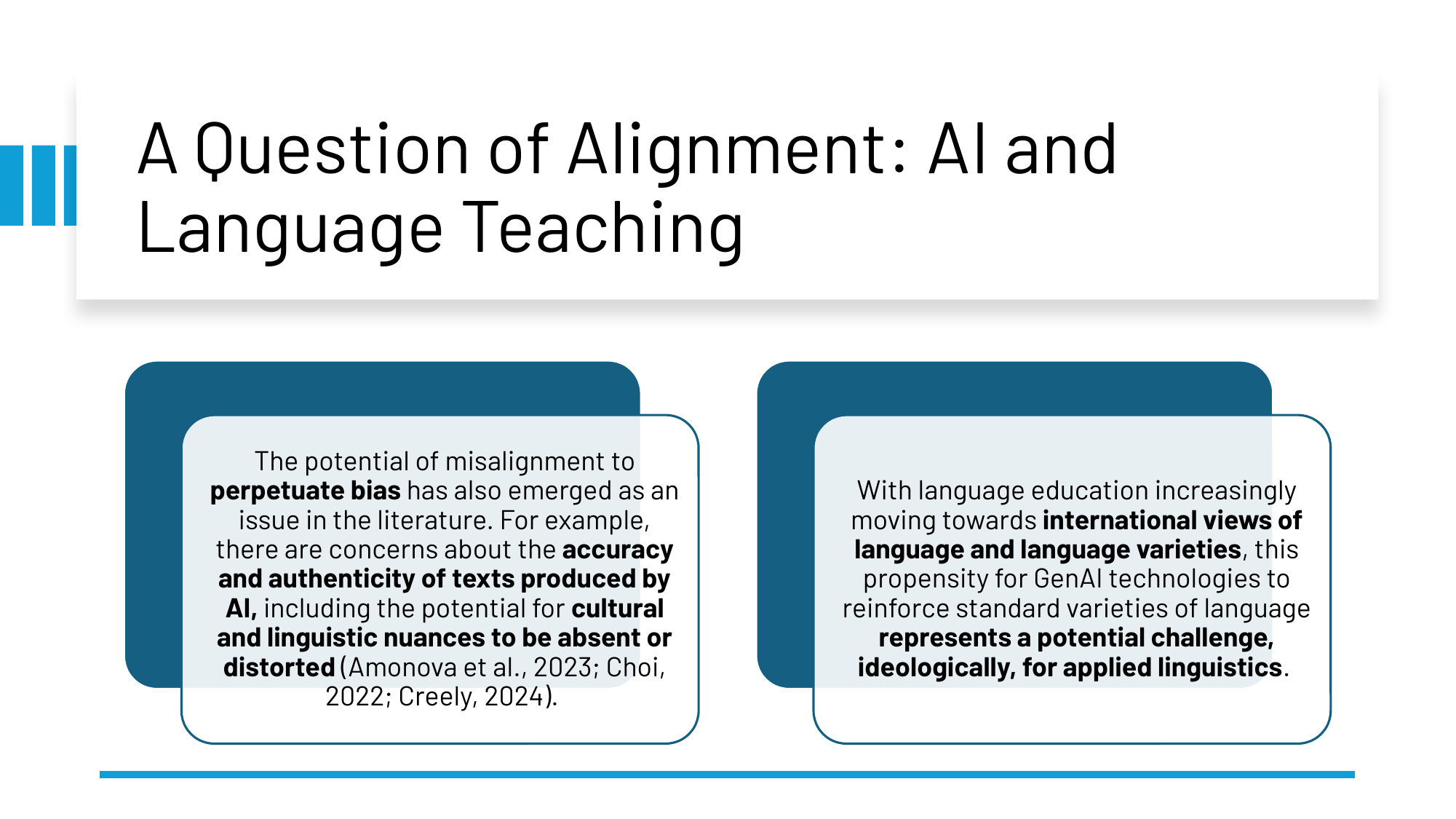

# A Question of Alignment: AI and Language Teaching

The potential of misalignment to perpetuate bias has also emerged as an issue in the literature. For example, there are concerns about the accuracy and authenticity of texts produced by AI, including the potential for cultural and linguistic nuances to be absent or distorted (Amonova et al., 2023; Choi, 2022; Creely, 2024).
With language education increasingly moving towards international views of language and language varieties, this propensity for GenAI technologies to reinforce standard varieties of language represents a potential challenge, ideologically, for applied linguistics.